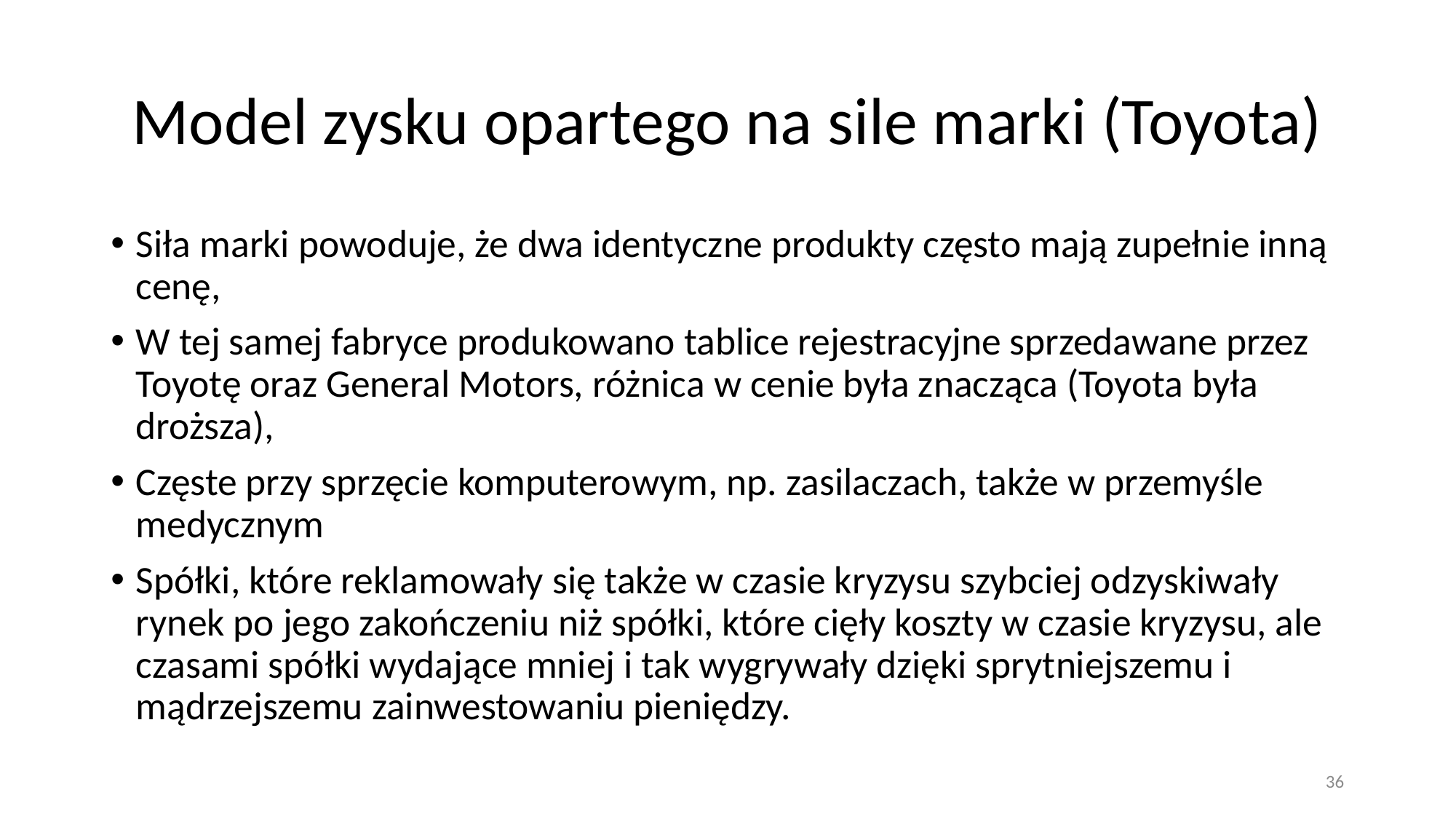

# Model zysku opartego na sile marki (Toyota)
Siła marki powoduje, że dwa identyczne produkty często mają zupełnie inną cenę,
W tej samej fabryce produkowano tablice rejestracyjne sprzedawane przez Toyotę oraz General Motors, różnica w cenie była znacząca (Toyota była droższa),
Częste przy sprzęcie komputerowym, np. zasilaczach, także w przemyśle medycznym
Spółki, które reklamowały się także w czasie kryzysu szybciej odzyskiwały rynek po jego zakończeniu niż spółki, które cięły koszty w czasie kryzysu, ale czasami spółki wydające mniej i tak wygrywały dzięki sprytniejszemu i mądrzejszemu zainwestowaniu pieniędzy.

36